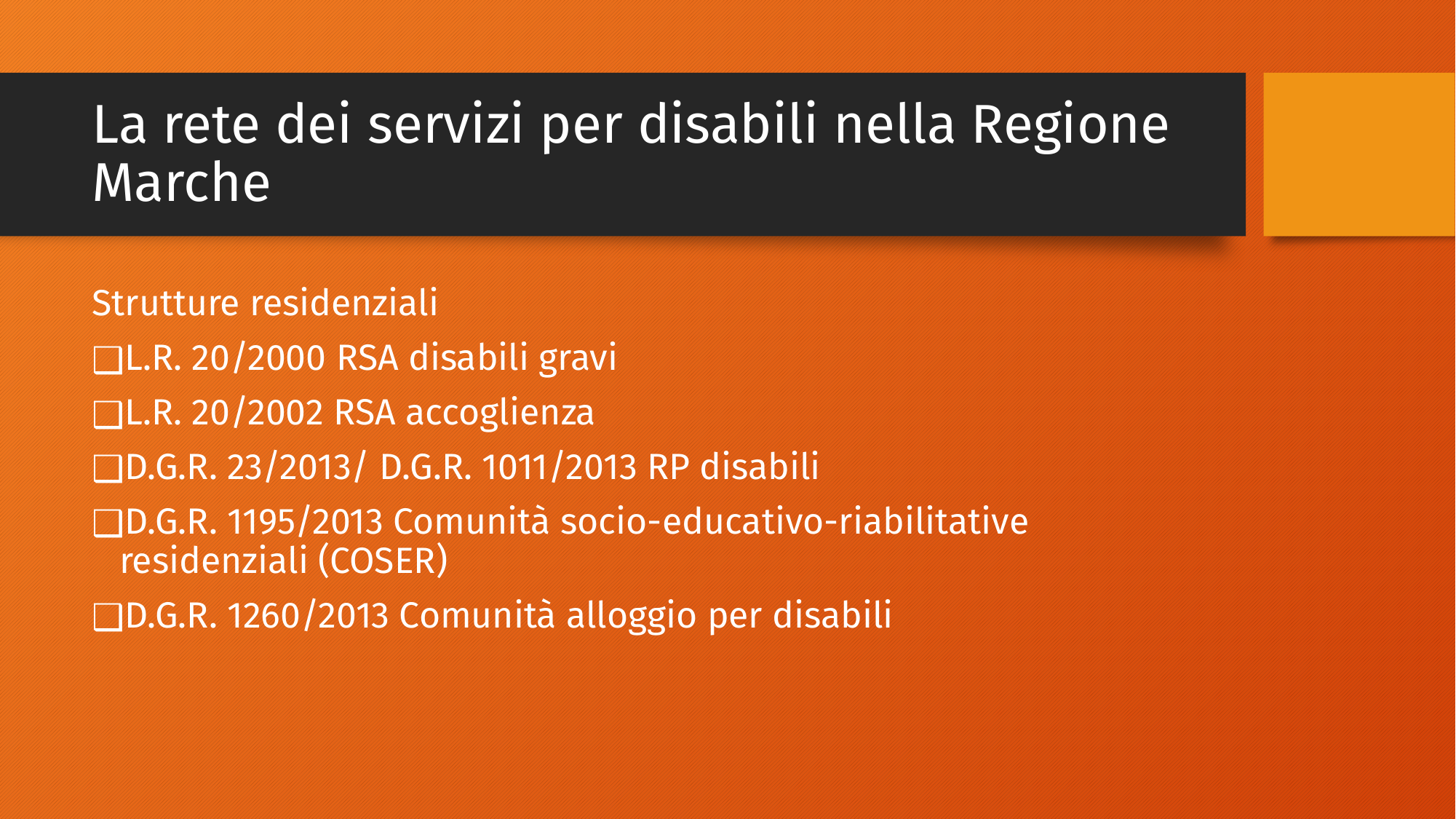

# La rete dei servizi per disabili nella Regione Marche
Strutture residenziali
L.R. 20/2000 RSA disabili gravi
L.R. 20/2002 RSA accoglienza
D.G.R. 23/2013/ D.G.R. 1011/2013 RP disabili
D.G.R. 1195/2013 Comunità socio-educativo-riabilitative residenziali (COSER)
D.G.R. 1260/2013 Comunità alloggio per disabili